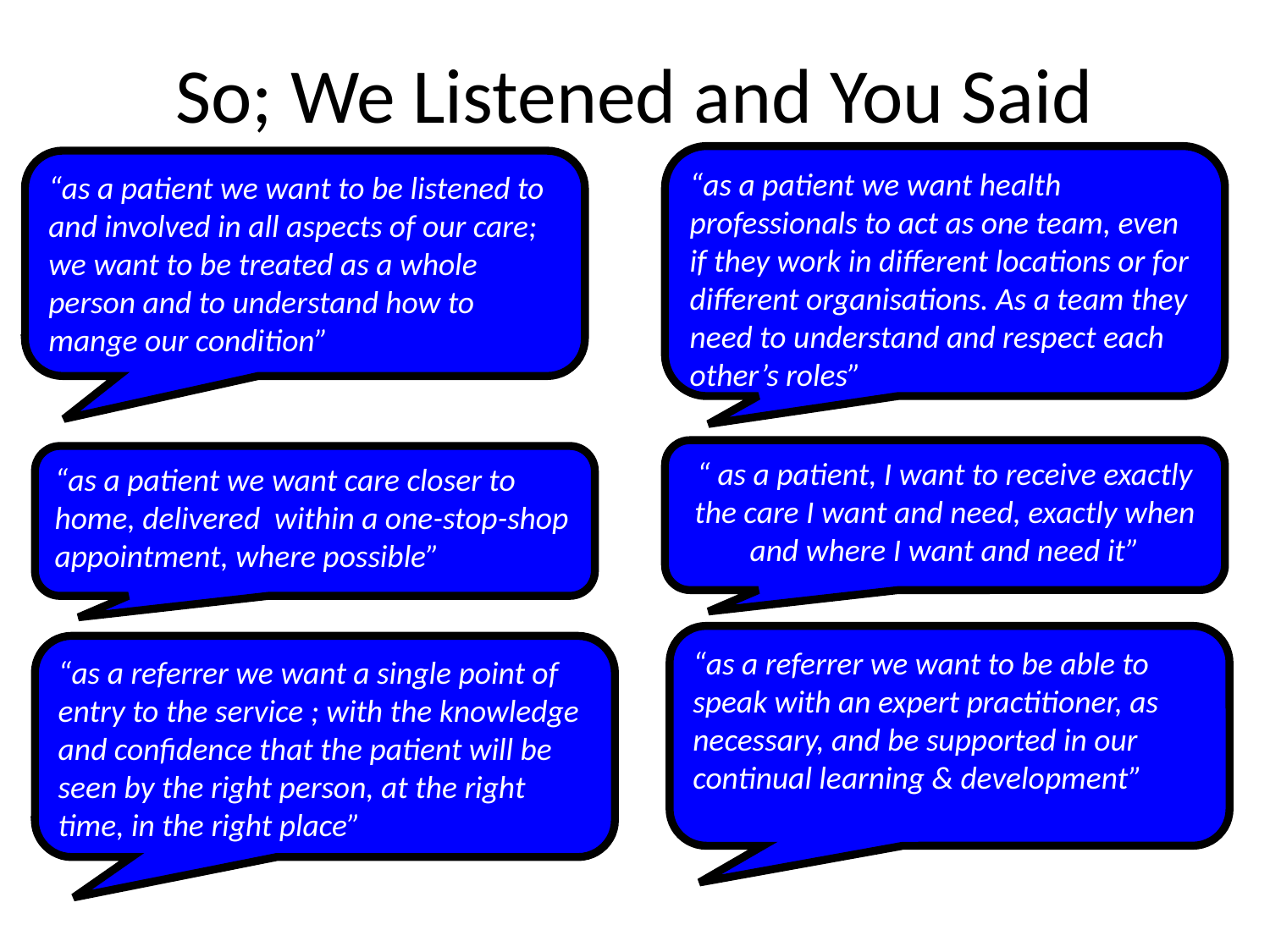

# So; We Listened and You Said
“as a patient we want health professionals to act as one team, even if they work in different locations or for different organisations. As a team they need to understand and respect each other’s roles”
“as a patient we want to be listened to and involved in all aspects of our care; we want to be treated as a whole person and to understand how to mange our condition”

“ as a patient, I want to receive exactly the care I want and need, exactly when and where I want and need it”
“as a patient we want care closer to home, delivered  within a one-stop-shop appointment, where possible”
“as a referrer we want to be able to speak with an expert practitioner, as necessary, and be supported in our continual learning & development”
“as a referrer we want a single point of entry to the service ; with the knowledge  and confidence that the patient will be seen by the right person, at the right time, in the right place”